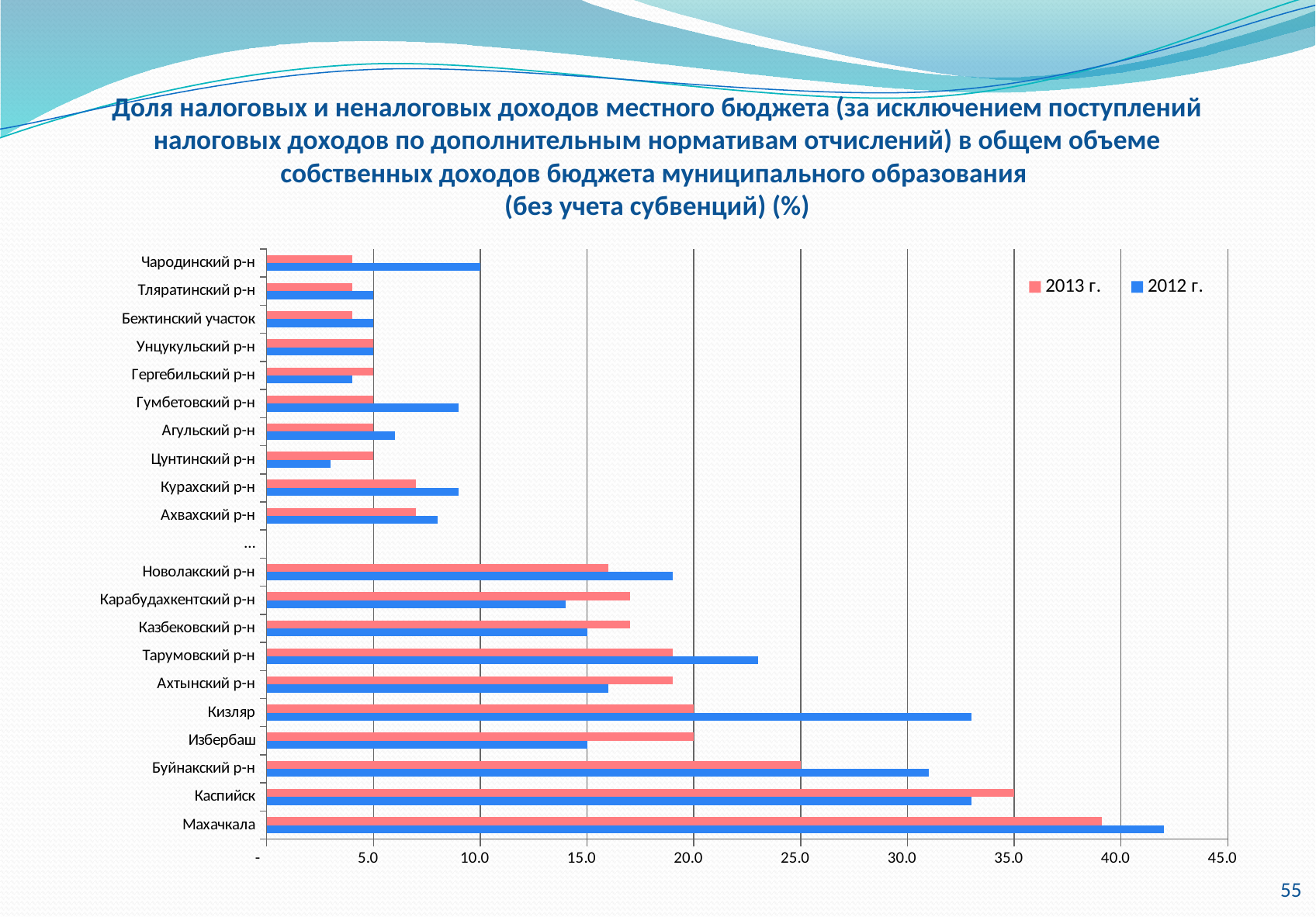

Доля налоговых и неналоговых доходов местного бюджета (за исключением поступлений налоговых доходов по дополнительным нормативам отчислений) в общем объеме собственных доходов бюджета муниципального образования
(без учета субвенций) (%)

### Chart

| Category | 2012 г. | 2013 г. |
|---|---|---|
| Махачкала | 42.0 | 39.1 |
| Каспийск | 33.0 | 35.0 |
| Буйнакский р-н | 31.0 | 25.0 |
| Избербаш | 15.0 | 20.0 |
| Кизляр | 33.0 | 20.0 |
| Ахтынский р-н | 16.0 | 19.0 |
| Тарумовский р-н | 23.0 | 19.0 |
| Казбековский р-н | 15.0 | 17.0 |
| Карабудахкентский р-н | 14.0 | 17.0 |
| Новолакский р-н | 19.0 | 16.0 |
| … | None | None |
| Ахвахский р-н | 8.0 | 7.0 |
| Курахский р-н | 9.0 | 7.0 |
| Цунтинский р-н | 3.0 | 5.0 |
| Агульский р-н | 6.0 | 5.0 |
| Гумбетовский р-н | 9.0 | 5.0 |
| Гергебильский р-н | 4.0 | 5.0 |
| Унцукульский р-н | 5.0 | 5.0 |
| Бежтинский участок | 5.0 | 4.0 |
| Тляратинский р-н | 5.0 | 4.0 |
| Чародинский р-н | 10.0 | 4.0 |
55